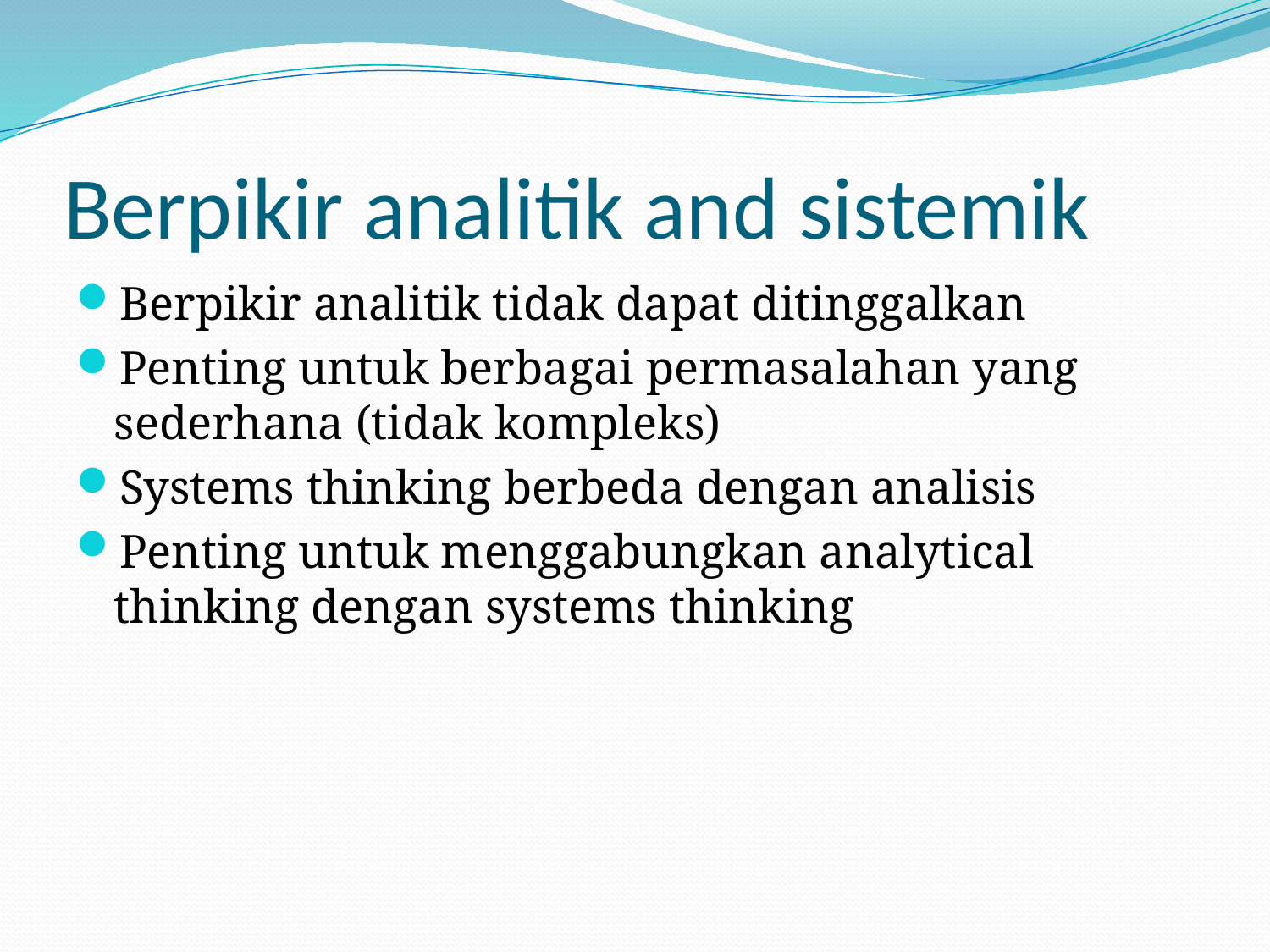

# Berpikir analitik and sistemik
Berpikir analitik tidak dapat ditinggalkan
Penting untuk berbagai permasalahan yang sederhana (tidak kompleks)
Systems thinking berbeda dengan analisis
Penting untuk menggabungkan analytical thinking dengan systems thinking